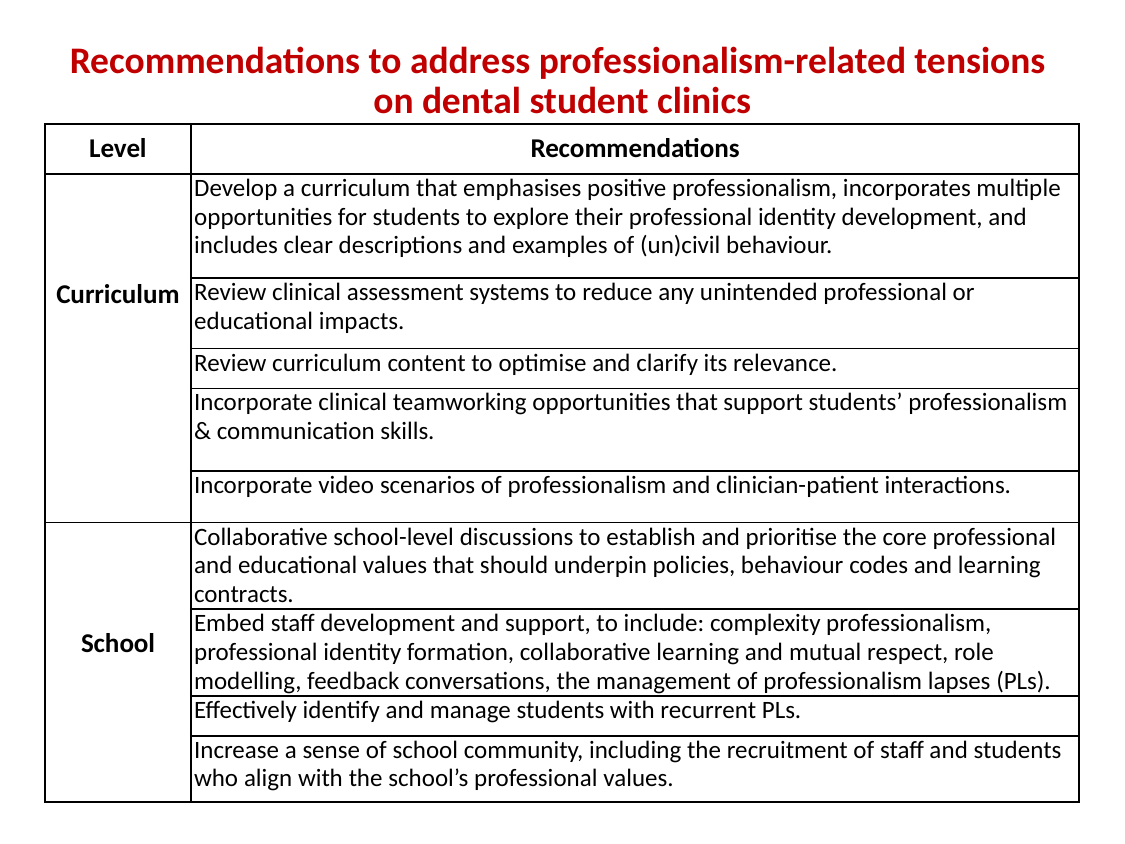

# Recommendations to address professionalism-related tensions on dental student clinics
| Level | Recommendations |
| --- | --- |
| Curriculum | Develop a curriculum that emphasises positive professionalism, incorporates multiple opportunities for students to explore their professional identity development, and includes clear descriptions and examples of (un)civil behaviour. |
|  | Review clinical assessment systems to reduce any unintended professional or educational impacts. |
|  | Review curriculum content to optimise and clarify its relevance. |
|  | Incorporate clinical teamworking opportunities that support students’ professionalism & communication skills. |
|  | Incorporate video scenarios of professionalism and clinician-patient interactions. |
| School | Collaborative school-level discussions to establish and prioritise the core professional and educational values that should underpin policies, behaviour codes and learning contracts. |
|  | Embed staff development and support, to include: complexity professionalism, professional identity formation, collaborative learning and mutual respect, role modelling, feedback conversations, the management of professionalism lapses (PLs). |
|  | Effectively identify and manage students with recurrent PLs. |
|  | Increase a sense of school community, including the recruitment of staff and students who align with the school’s professional values. |